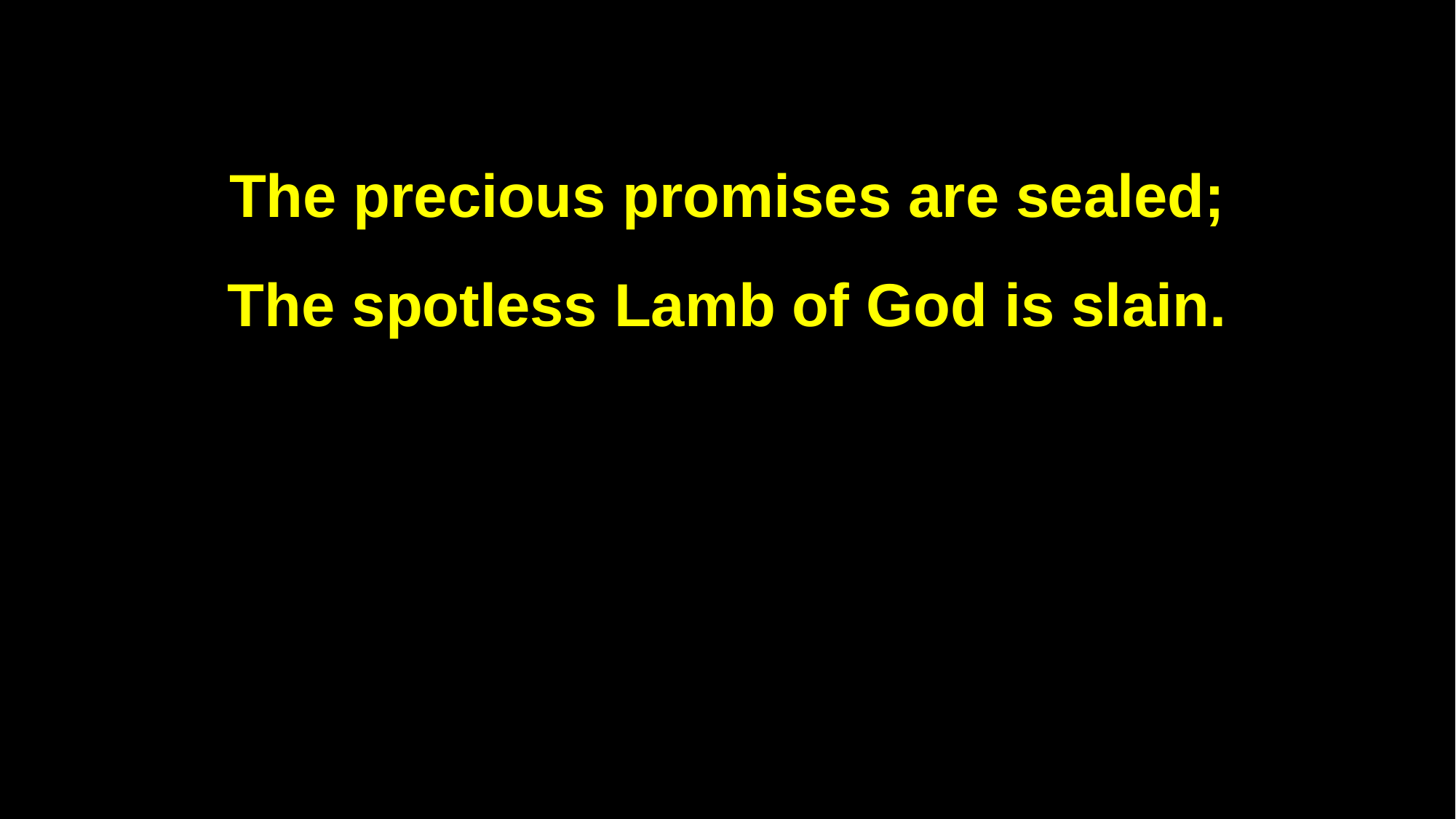

The precious promises are sealed;
The spotless Lamb of God is slain.